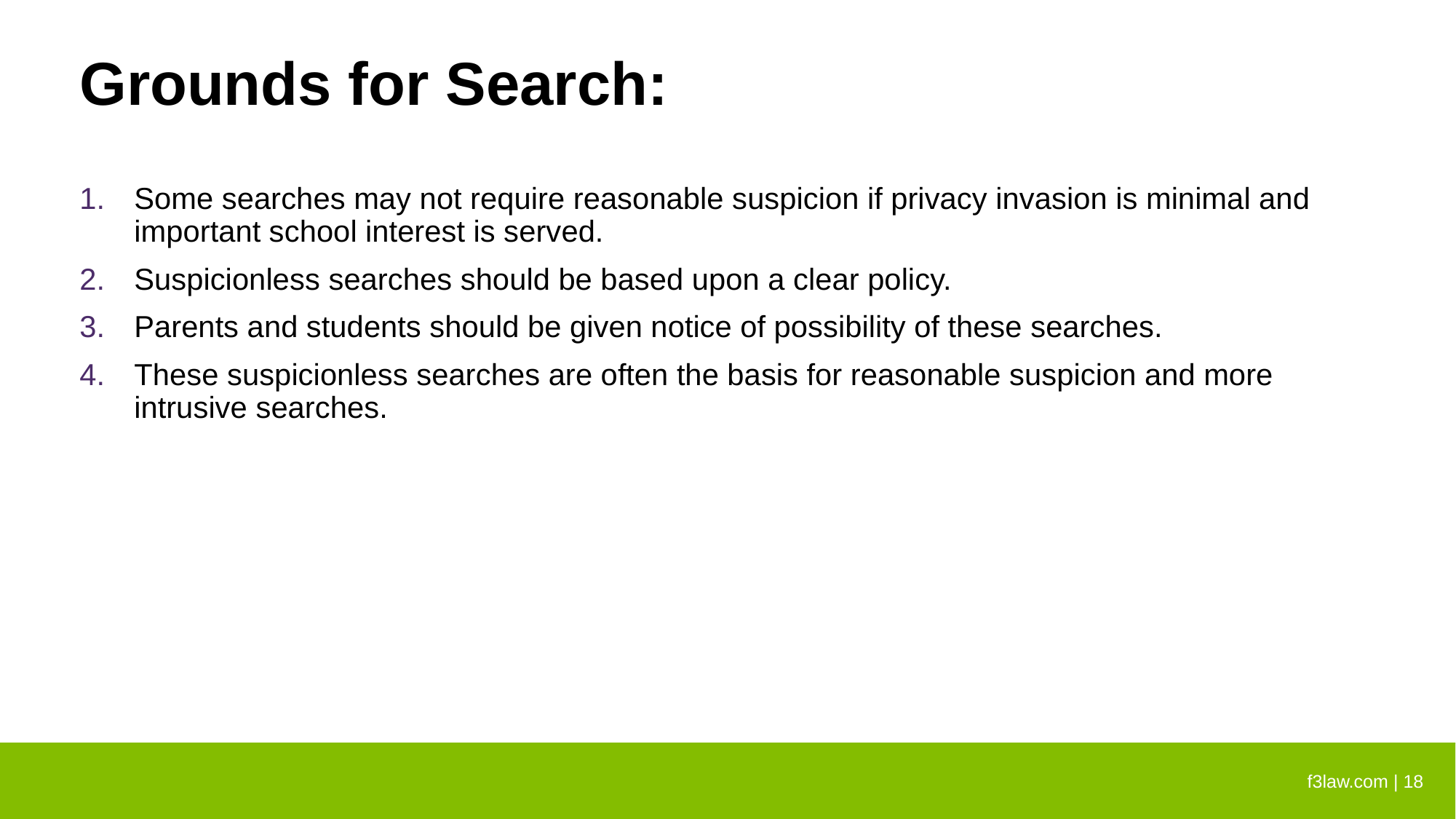

# Grounds for Search:
Some searches may not require reasonable suspicion if privacy invasion is minimal and important school interest is served.
Suspicionless searches should be based upon a clear policy.
Parents and students should be given notice of possibility of these searches.
These suspicionless searches are often the basis for reasonable suspicion and more intrusive searches.
 f3law.com | 18